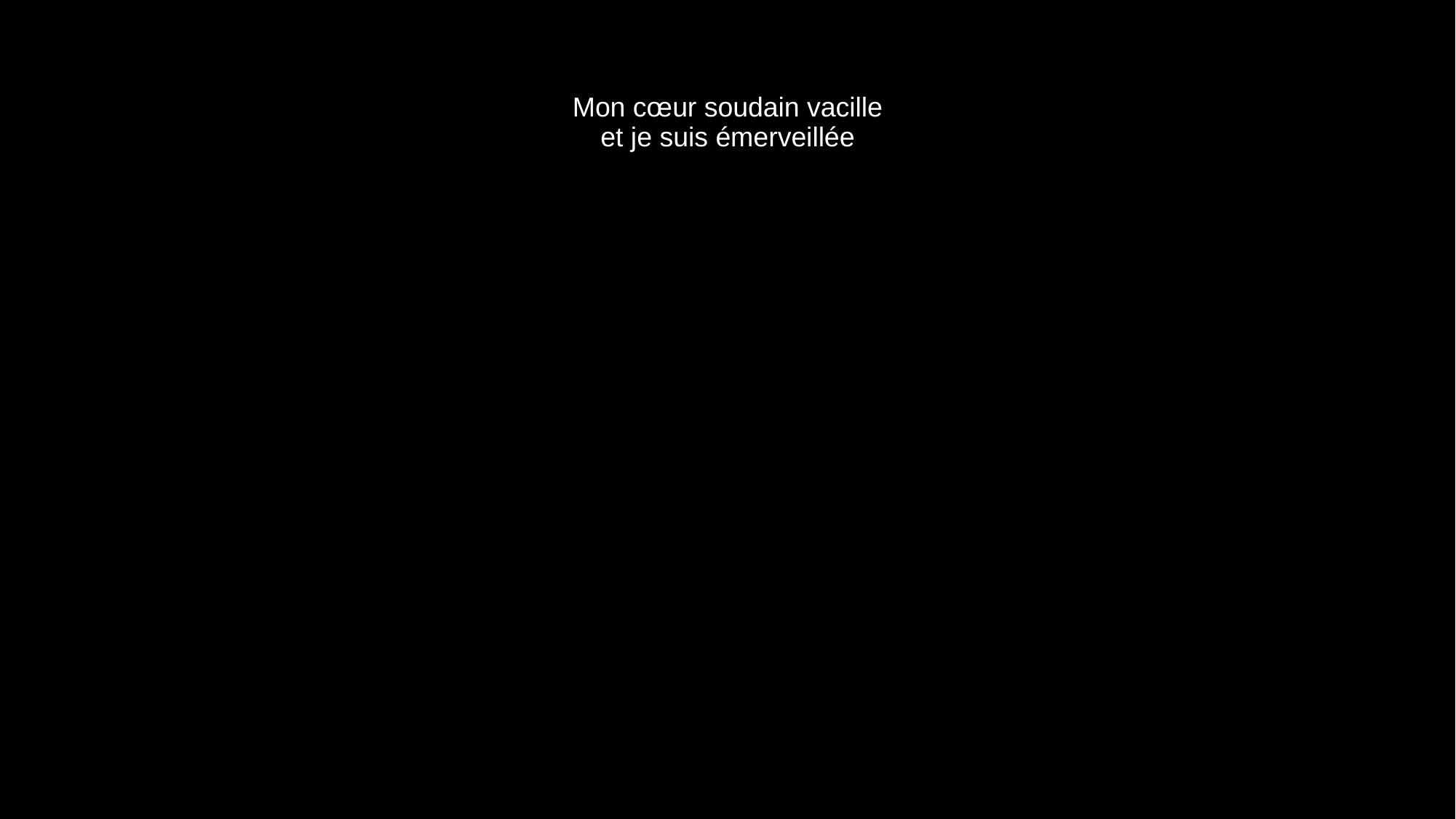

# Mon cœur soudain vacille et je suis émerveillée